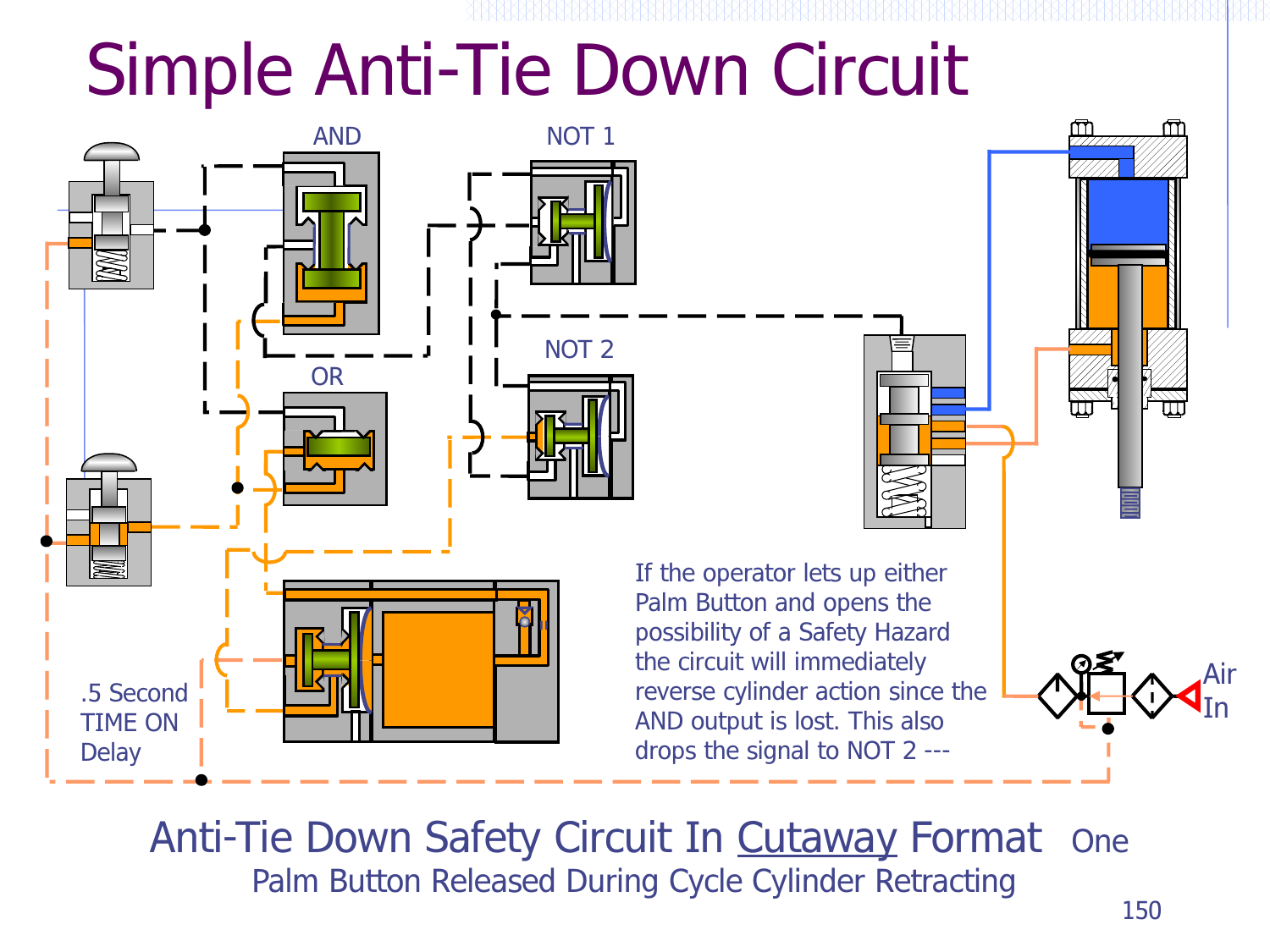

Simple Anti-Tie Down Circuit

NOT 1
AND

NOT 2

 OR

If the operator lets up either Palm Button and opens the possibility of a Safety Hazard the circuit will immediately reverse cylinder action since the AND output is lost. This also drops the signal to NOT 2 ---

Air In

.5 Second TIME ON Delay

Anti-Tie Down Safety Circuit In Cutaway Format   One Palm Button Released During Cycle Cylinder Retracting
150